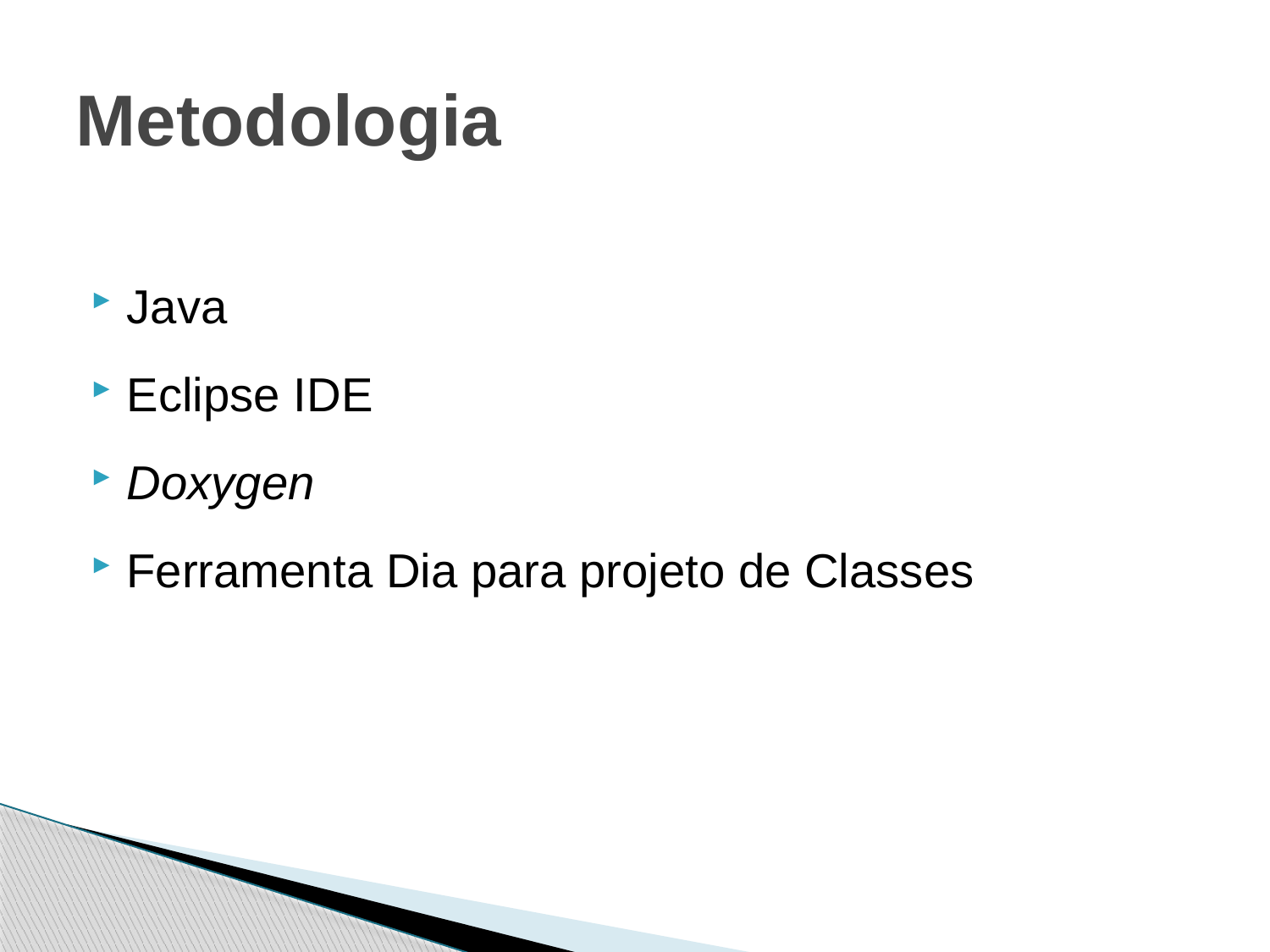

# Metodologia

Java

Eclipse IDE

Doxygen

Ferramenta Dia para projeto de Classes